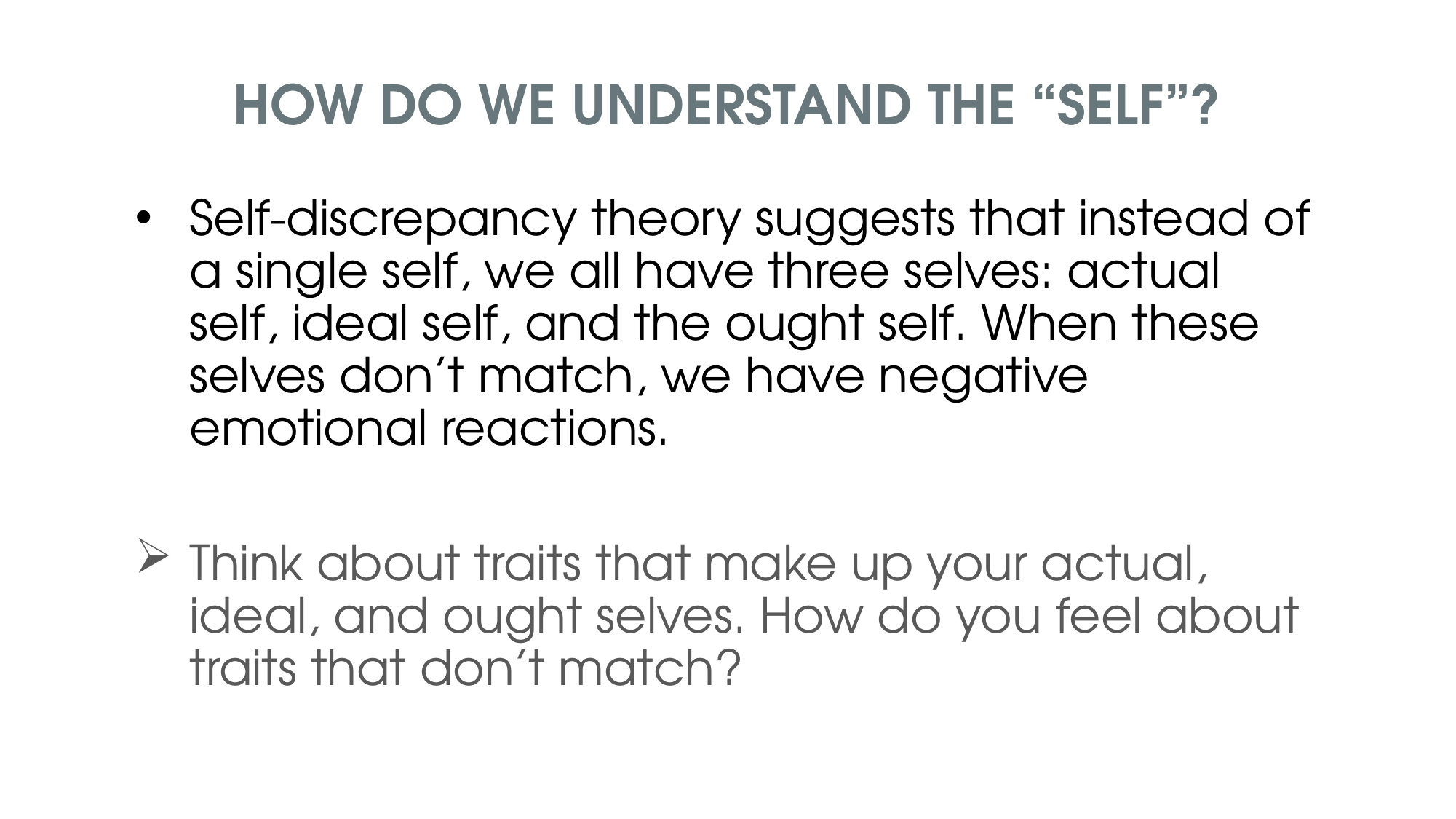

# HOW DO WE UNDERSTAND THE “SELF”?
Self-discrepancy theory suggests that instead of a single self, we all have three selves: actual self, ideal self, and the ought self. When these selves don’t match, we have negative emotional reactions.

Think about traits that make up your actual, ideal, and ought selves. How do you feel about traits that don’t match?